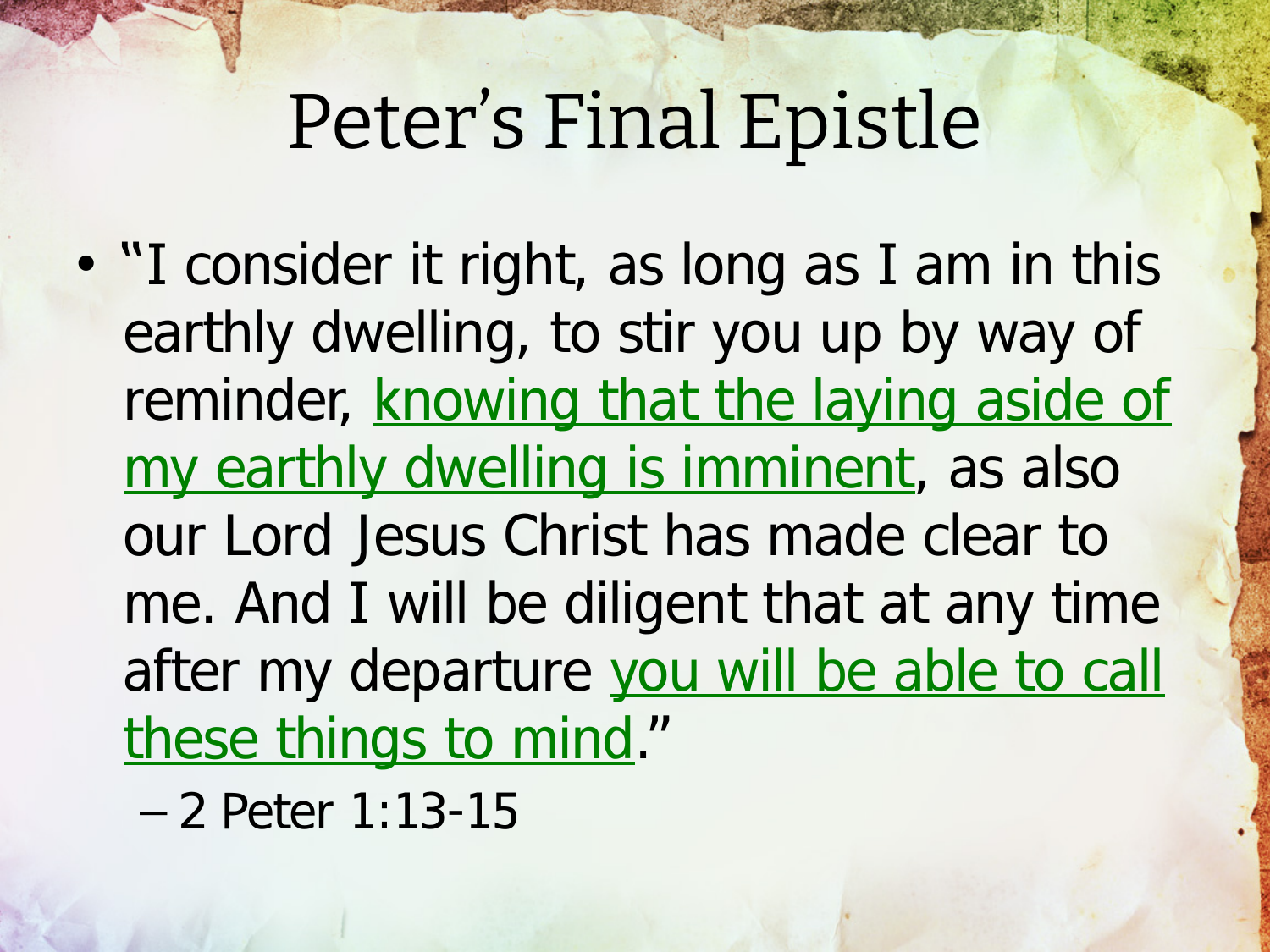

# Peter’s Final Epistle
“I consider it right, as long as I am in this earthly dwelling, to stir you up by way of reminder, knowing that the laying aside of my earthly dwelling is imminent, as also our Lord Jesus Christ has made clear to me. And I will be diligent that at any time after my departure you will be able to call these things to mind.”
2 Peter 1:13-15